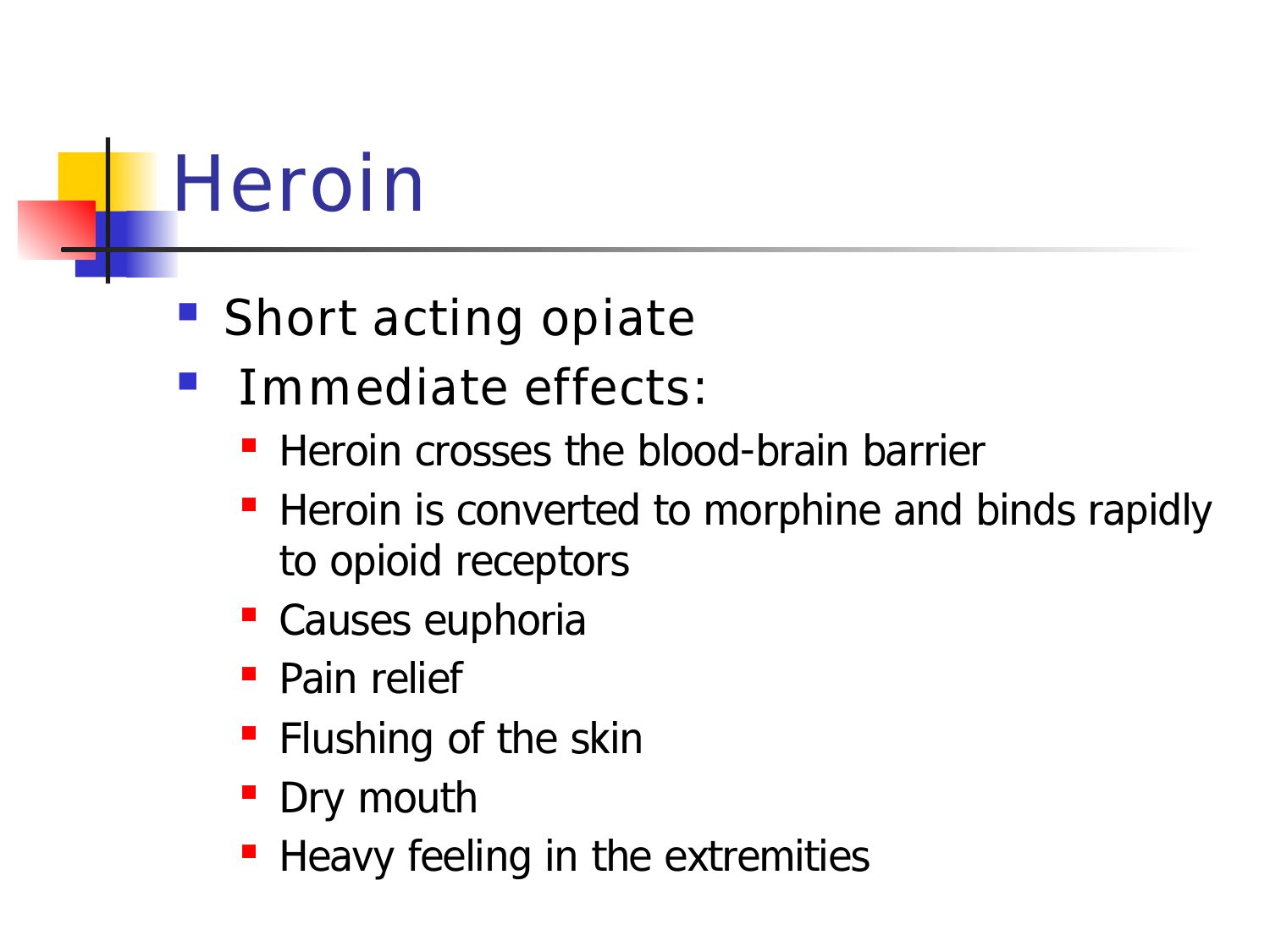

# Heroin
Short acting opiate
 Immediate effects:
Heroin crosses the blood-brain barrier
Heroin is converted to morphine and binds rapidly to opioid receptors
Causes euphoria
Pain relief
Flushing of the skin
Dry mouth
Heavy feeling in the extremities